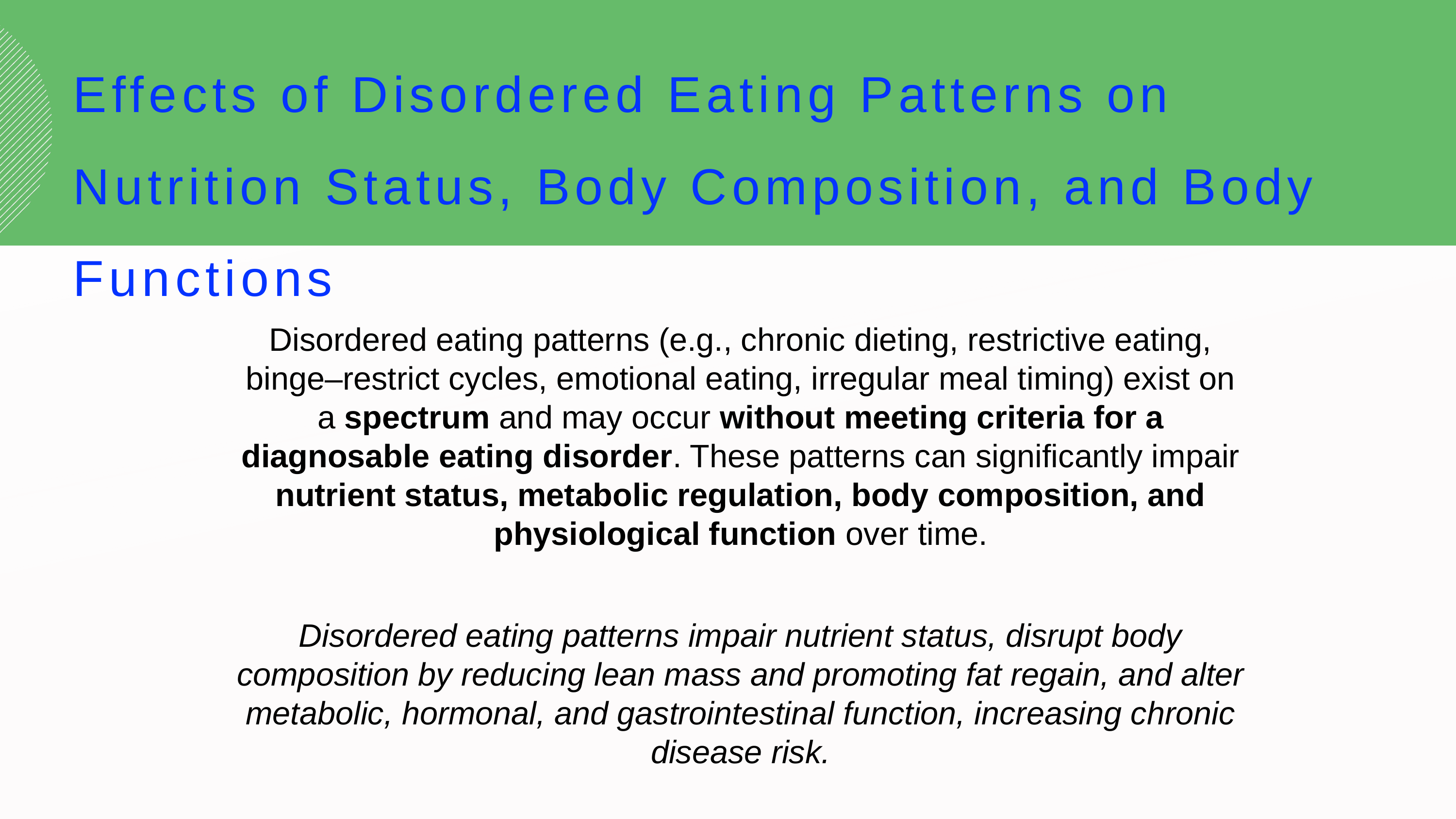

Effects of Disordered Eating Patterns on Nutrition Status, Body Composition, and Body Functions
Disordered eating patterns (e.g., chronic dieting, restrictive eating, binge–restrict cycles, emotional eating, irregular meal timing) exist on a spectrum and may occur without meeting criteria for a diagnosable eating disorder. These patterns can significantly impair nutrient status, metabolic regulation, body composition, and physiological function over time.

Disordered eating patterns impair nutrient status, disrupt body composition by reducing lean mass and promoting fat regain, and alter metabolic, hormonal, and gastrointestinal function, increasing chronic disease risk.